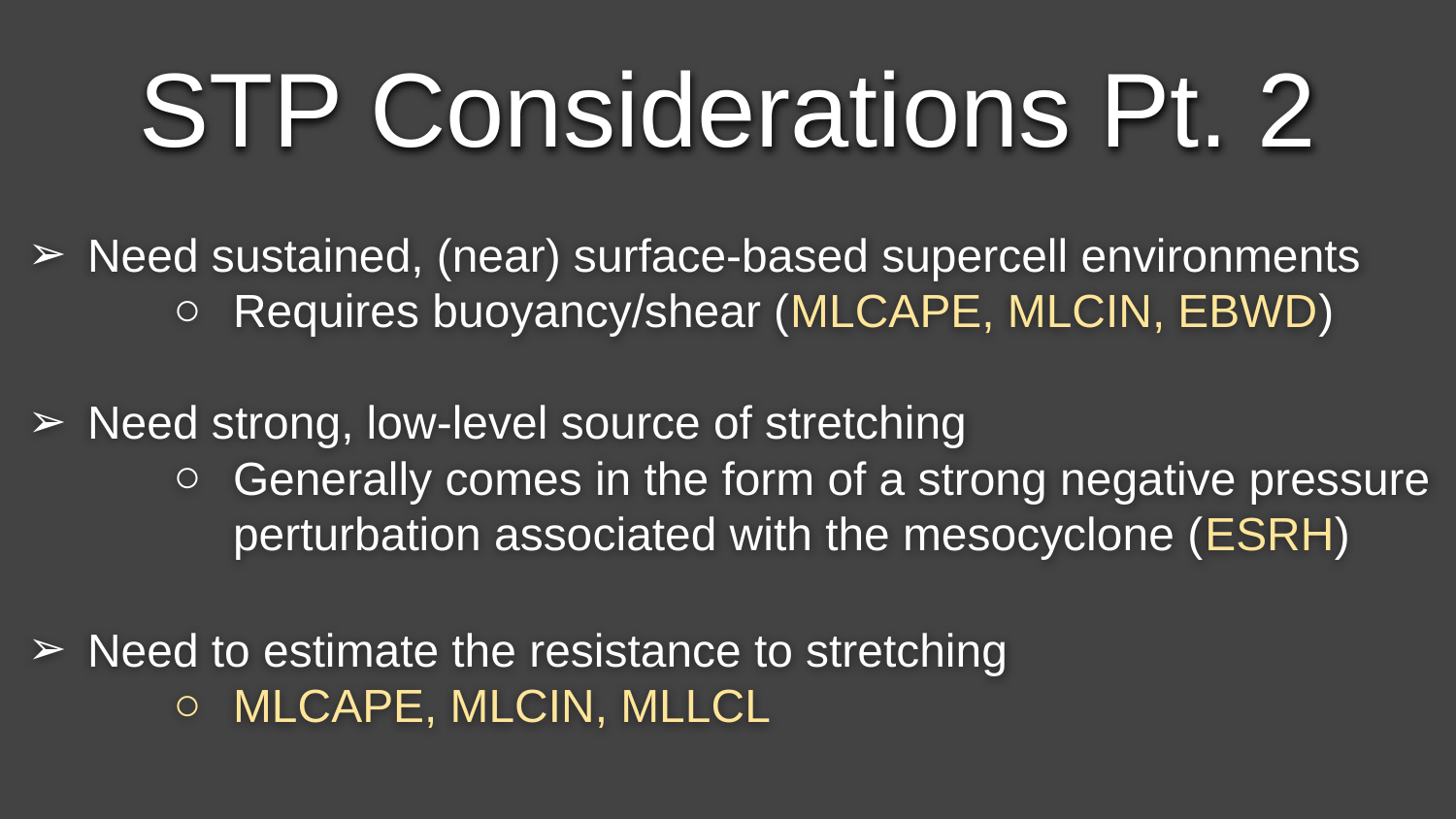

STP Considerations Pt. 2

Need sustained, (near) surface-based supercell environments
Requires buoyancy/shear (MLCAPE, MLCIN, EBWD)

Need strong, low-level source of stretching
Generally comes in the form of a strong negative pressure perturbation associated with the mesocyclone (ESRH)

Need to estimate the resistance to stretching
MLCAPE, MLCIN, MLLCL